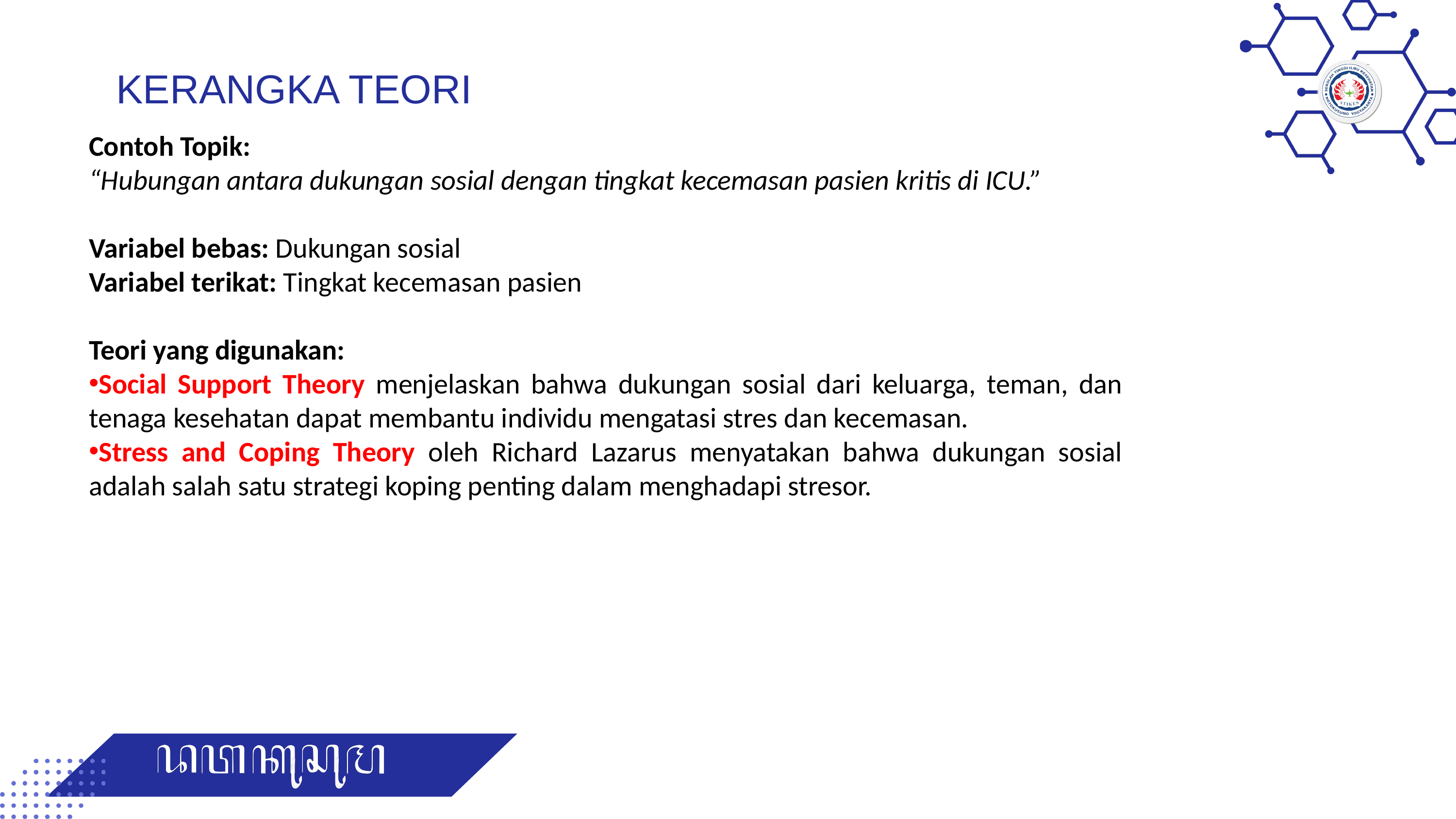

KERANGKA TEORI

Contoh Topik:
“Hubungan antara dukungan sosial dengan tingkat kecemasan pasien kritis di ICU.”

Variabel bebas: Dukungan sosial
Variabel terikat: Tingkat kecemasan pasien

Teori yang digunakan:
Social Support Theory menjelaskan bahwa dukungan sosial dari keluarga, teman, dan tenaga kesehatan dapat membantu individu mengatasi stres dan kecemasan.
Stress and Coping Theory oleh Richard Lazarus menyatakan bahwa dukungan sosial adalah salah satu strategi koping penting dalam menghadapi stresor.